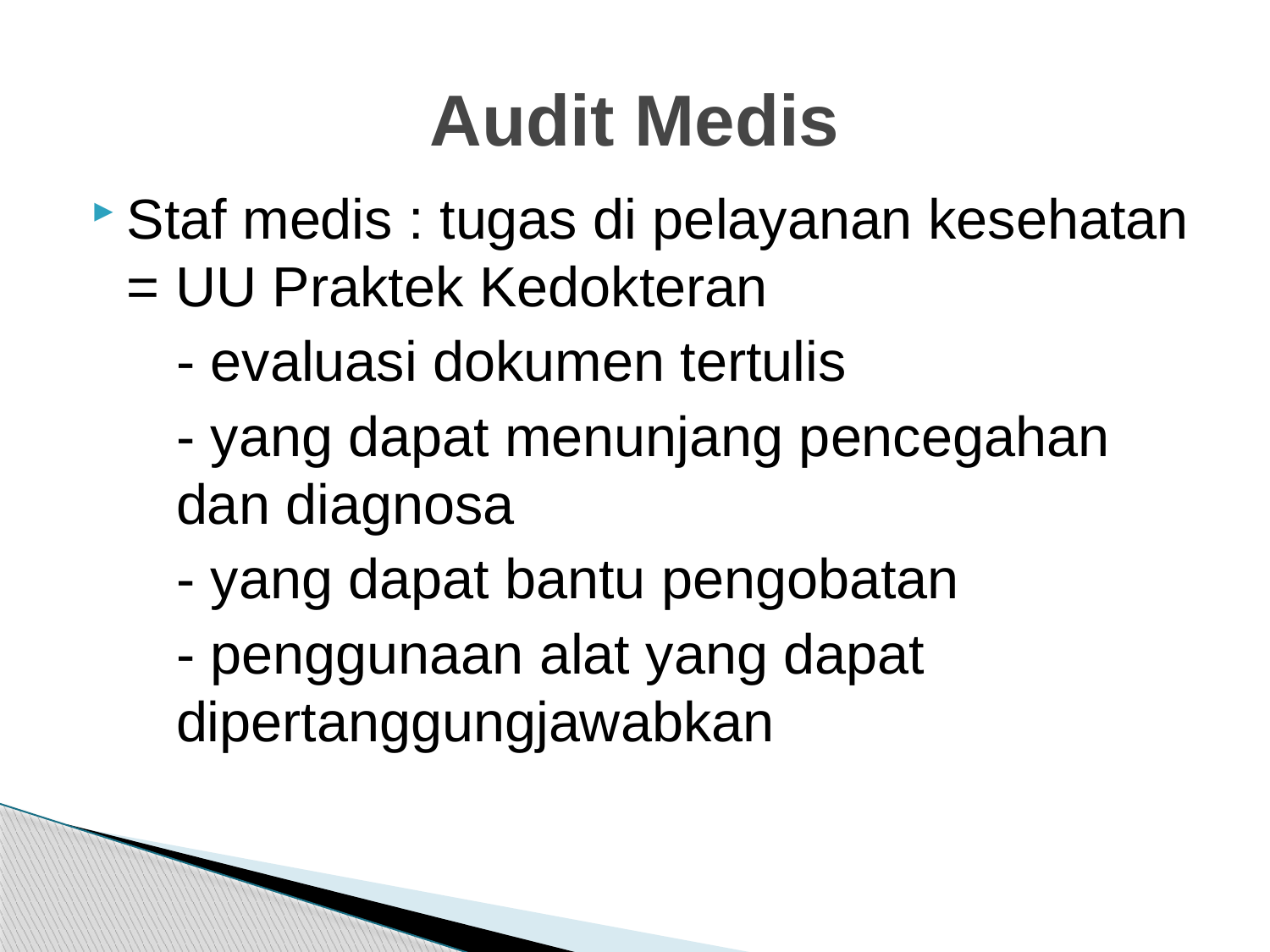

# Audit Medis
Staf medis : tugas di pelayanan kesehatan = UU Praktek Kedokteran
	- evaluasi dokumen tertulis
	- yang dapat menunjang pencegahan dan diagnosa
	- yang dapat bantu pengobatan
	- penggunaan alat yang dapat dipertanggungjawabkan